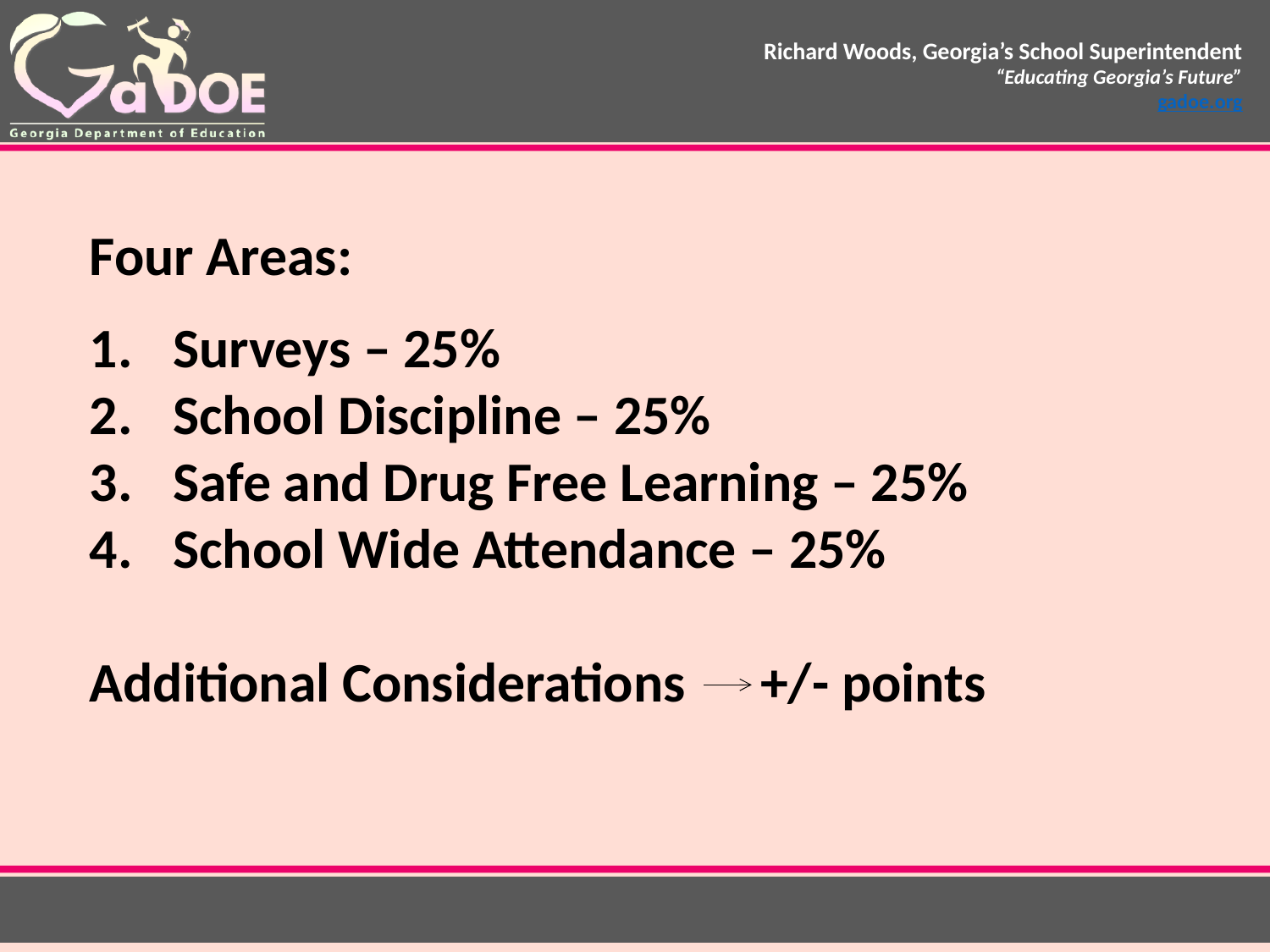

Four Areas:

Surveys – 25%
School Discipline – 25%
Safe and Drug Free Learning – 25%
School Wide Attendance – 25%

Additional Considerations      +/- points